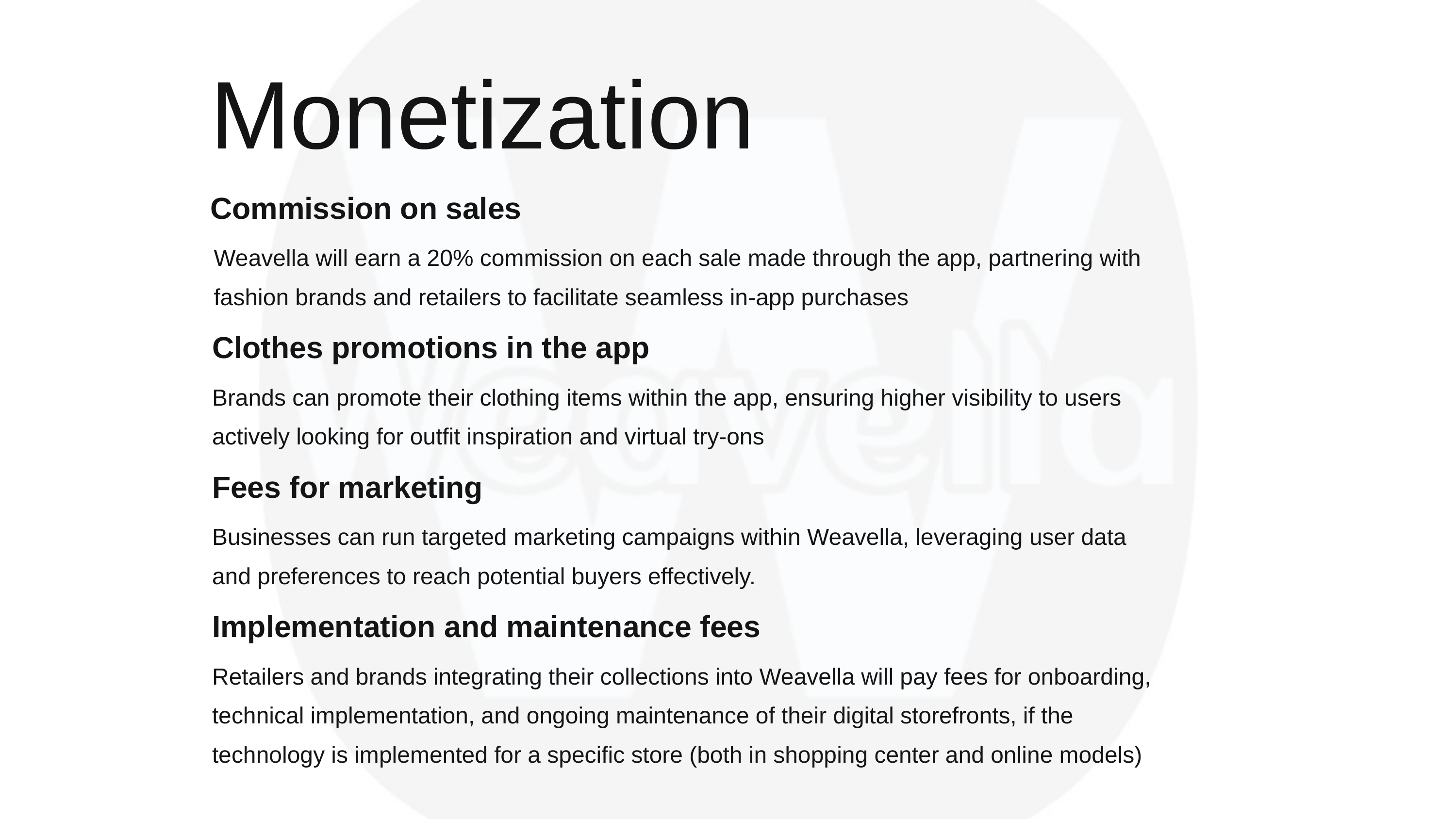

Monetization
Commission on sales
Weavella will earn a 20% commission on each sale made through the app, partnering with fashion brands and retailers to facilitate seamless in-app purchases
Clothes promotions in the app
Brands can promote their clothing items within the app, ensuring higher visibility to users actively looking for outfit inspiration and virtual try-ons
Fees for marketing
Businesses can run targeted marketing campaigns within Weavella, leveraging user data and preferences to reach potential buyers effectively.
Implementation and maintenance fees
Retailers and brands integrating their collections into Weavella will pay fees for onboarding, technical implementation, and ongoing maintenance of their digital storefronts, if the technology is implemented for a specific store (both in shopping center and online models)